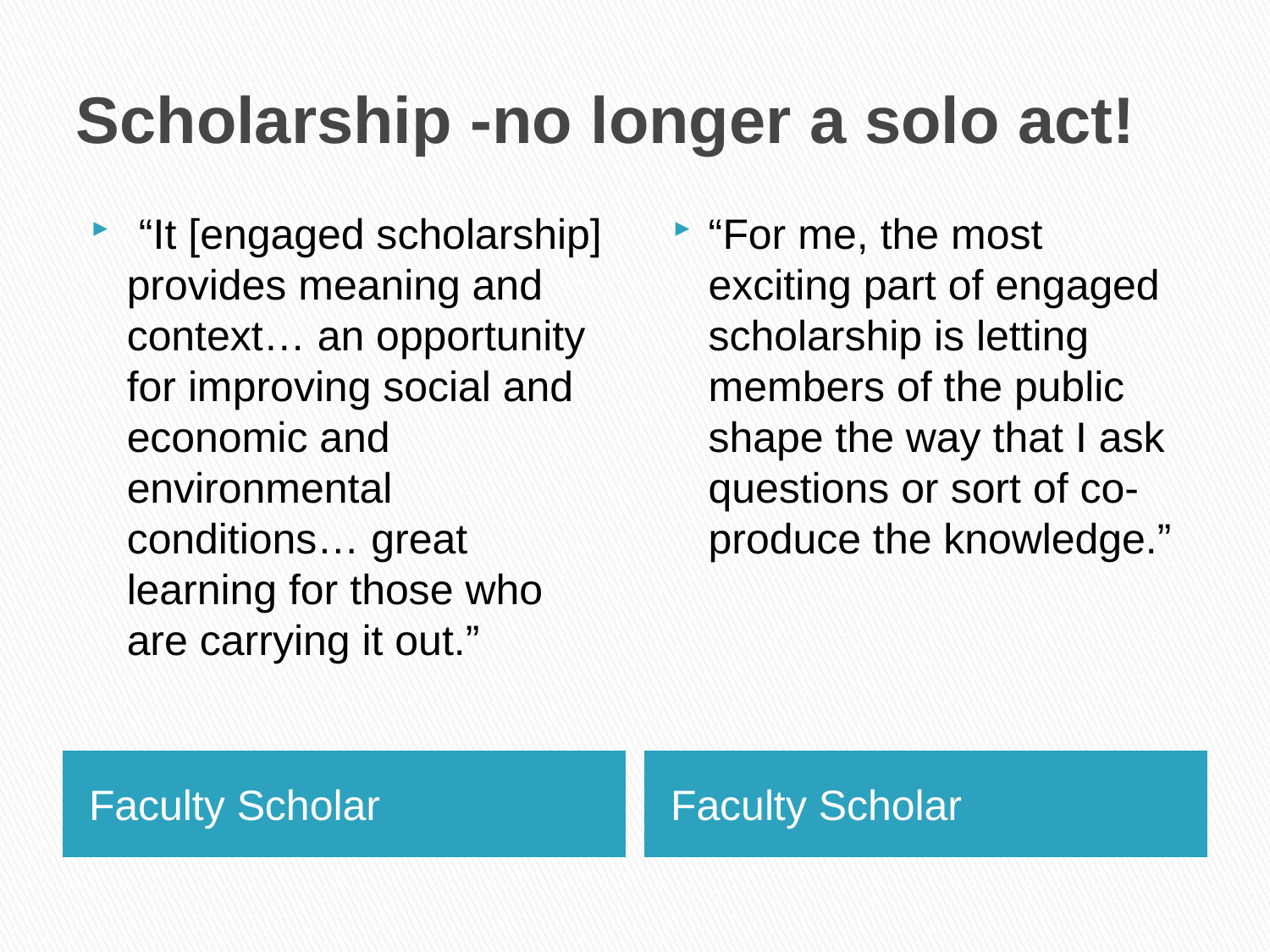

# Scholarship -no longer a solo act!
 “It [engaged scholarship] provides meaning and context… an opportunity for improving social and economic and environmental conditions… great learning for those who are carrying it out.”

“For me, the most exciting part of engaged scholarship is letting members of the public shape the way that I ask questions or sort of co-produce the knowledge.”

Faculty Scholar
Faculty Scholar